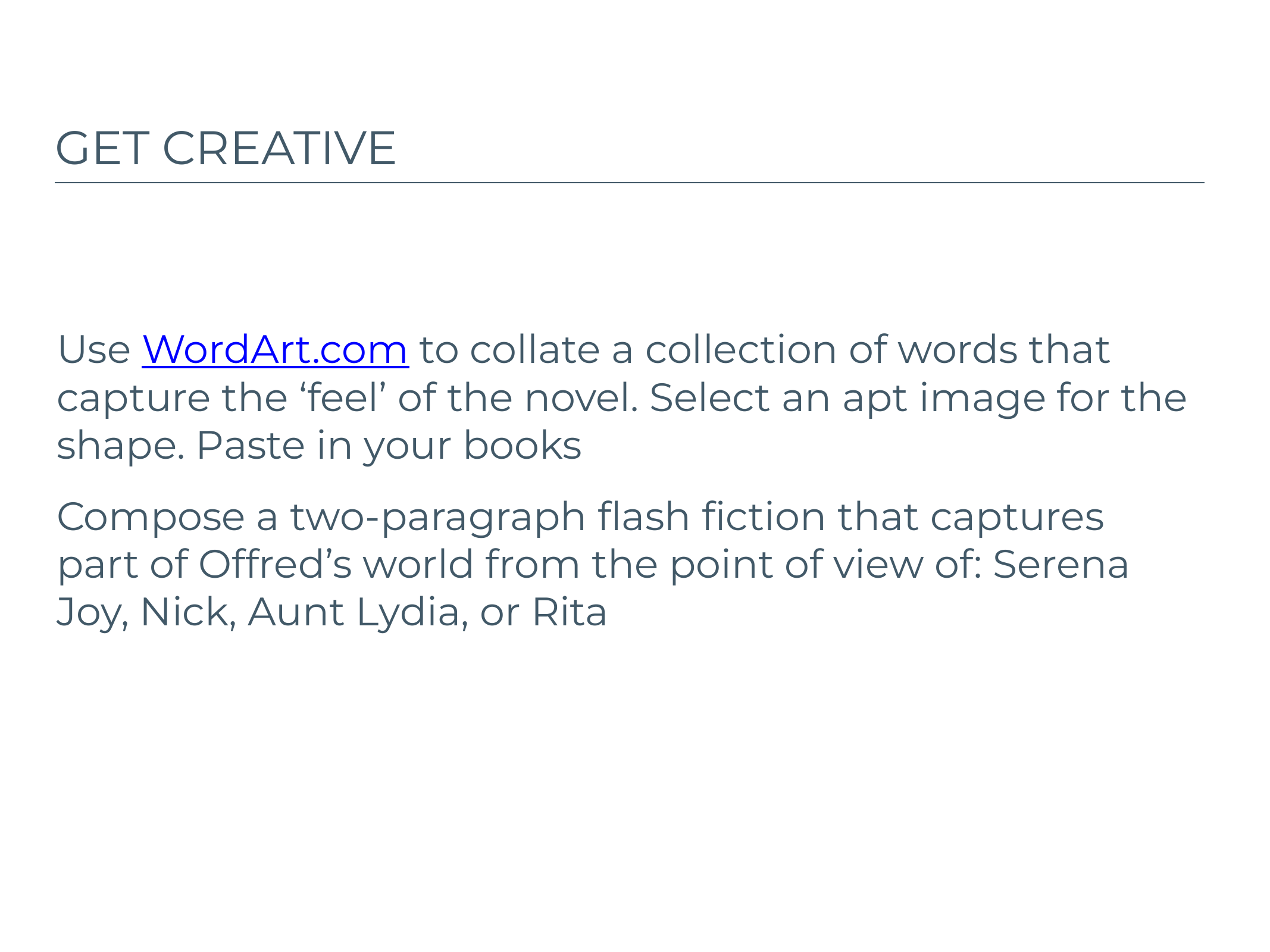

# Get creative
Use WordArt.com to collate a collection of words that capture the ‘feel’ of the novel. Select an apt image for the shape. Paste in your books
Compose a two-paragraph flash fiction that captures part of Offred’s world from the point of view of: Serena Joy, Nick, Aunt Lydia, or Rita